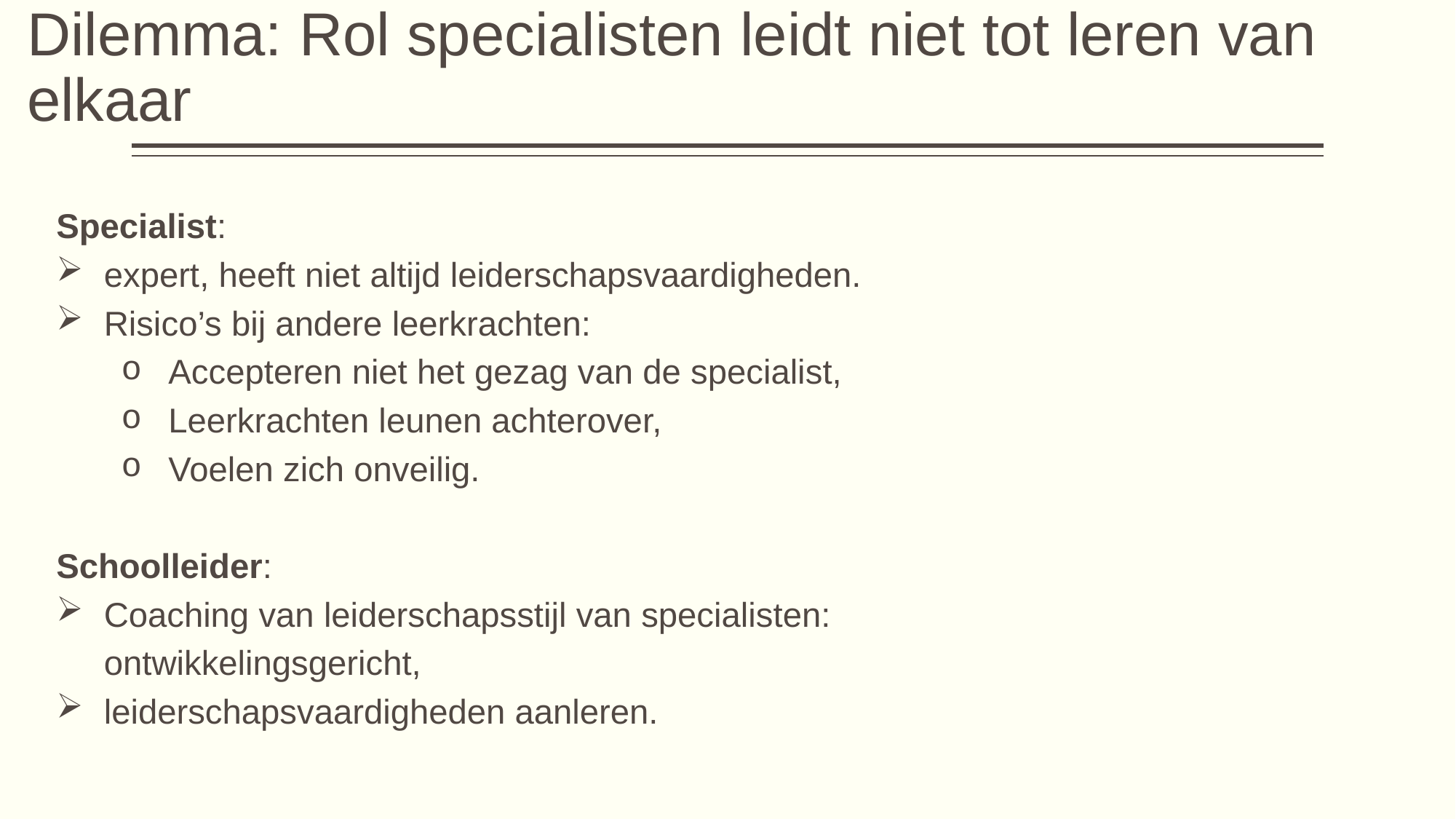

# Dilemma: Rol specialisten leidt niet tot leren van elkaar
Specialist:
expert, heeft niet altijd leiderschapsvaardigheden.
Risico’s bij andere leerkrachten:
Accepteren niet het gezag van de specialist,
Leerkrachten leunen achterover,
Voelen zich onveilig.

Schoolleider:
Coaching van leiderschapsstijl van specialisten: ontwikkelingsgericht,
leiderschapsvaardigheden aanleren.